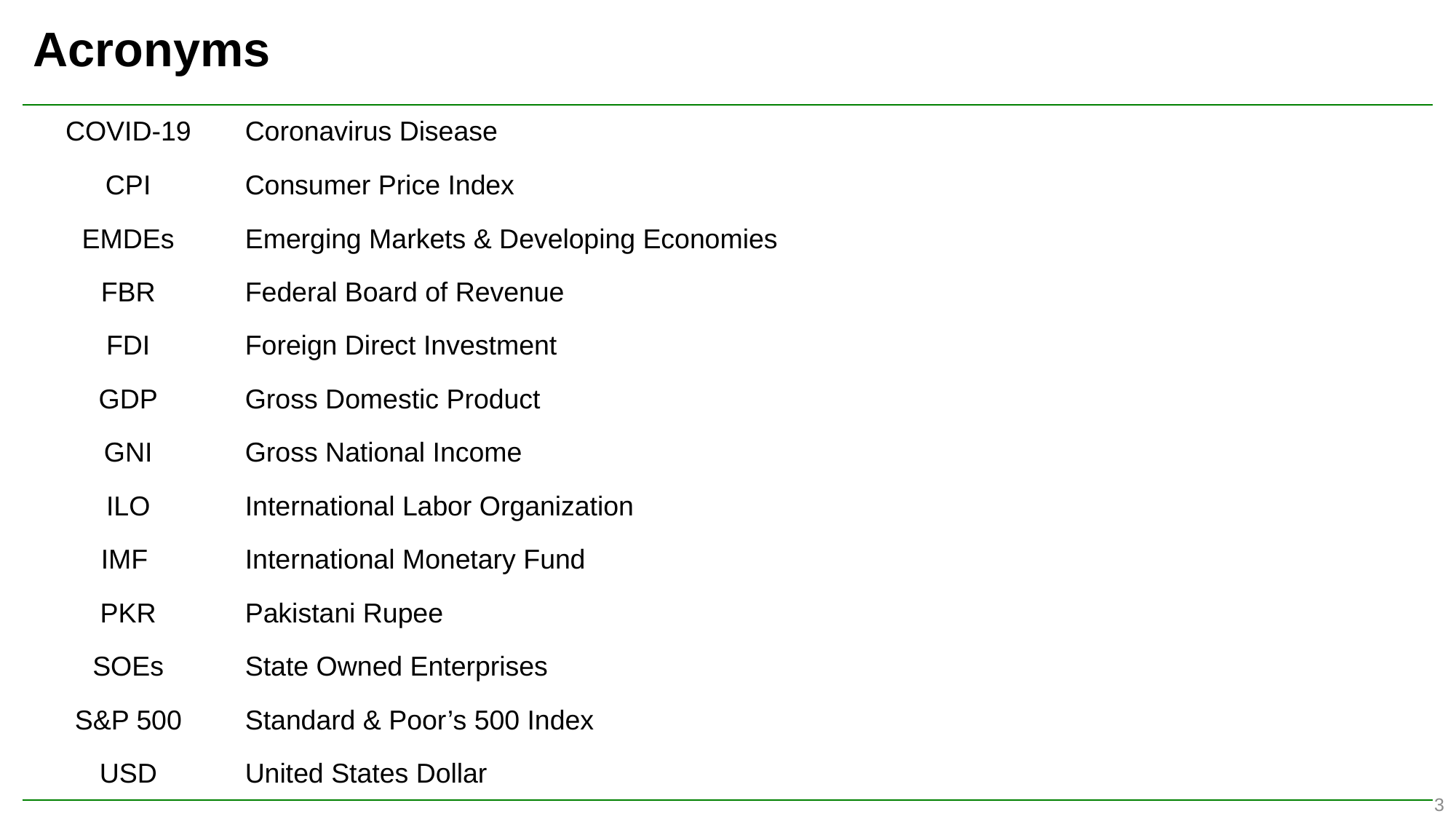

# Acronyms
| COVID-19 | Coronavirus Disease |
| --- | --- |
| CPI | Consumer Price Index |
| EMDEs | Emerging Markets & Developing Economies |
| FBR | Federal Board of Revenue |
| FDI | Foreign Direct Investment |
| GDP | Gross Domestic Product |
| GNI | Gross National Income |
| ILO | International Labor Organization |
| IMF | International Monetary Fund |
| PKR | Pakistani Rupee |
| SOEs | State Owned Enterprises |
| S&P 500 | Standard & Poor’s 500 Index |
| USD | United States Dollar |
3